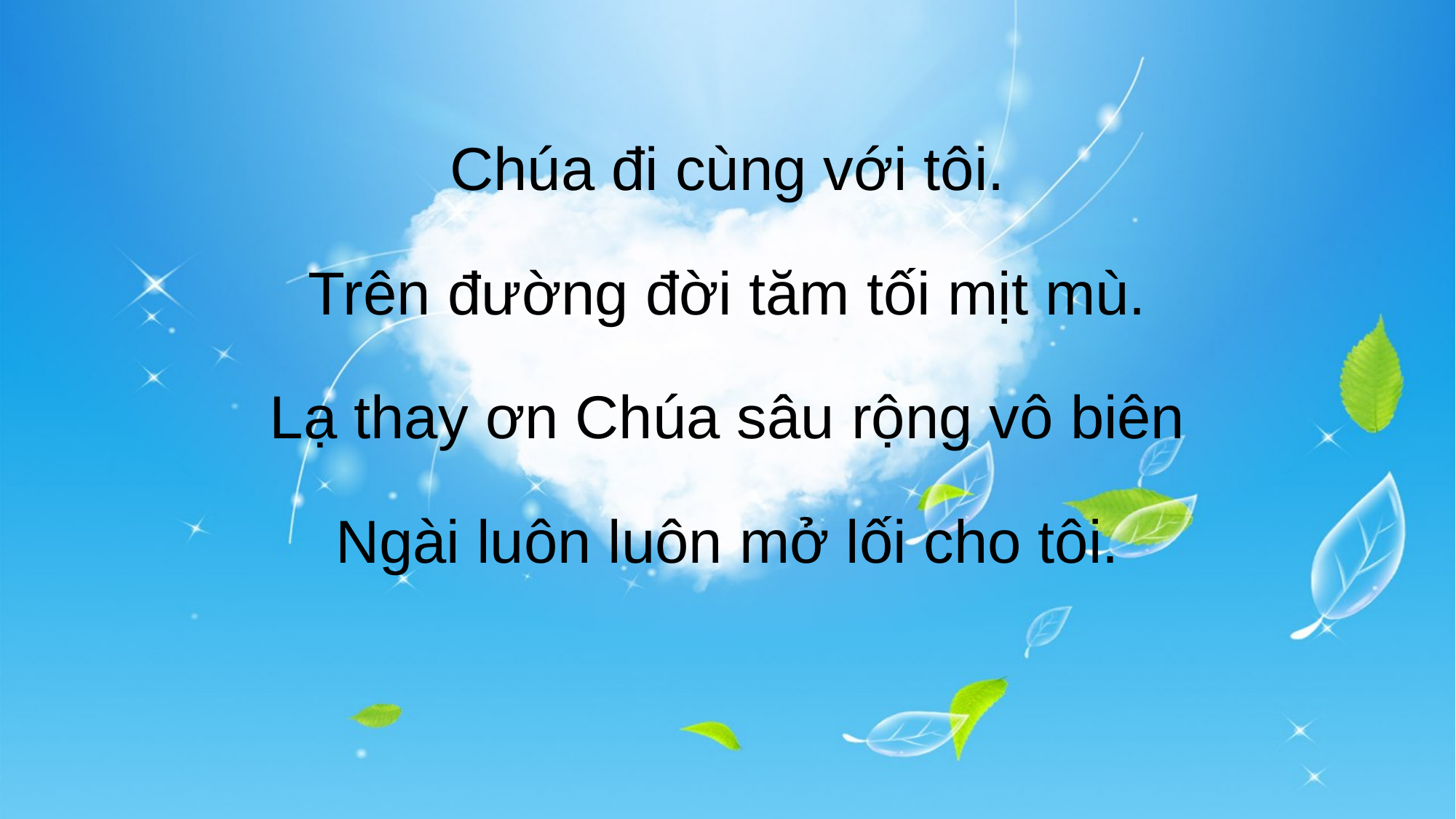

Chúa đi cùng với tôi.
Trên đường đời tăm tối mịt mù.
Lạ thay ơn Chúa sâu rộng vô biên
Ngài luôn luôn mở lối cho tôi.